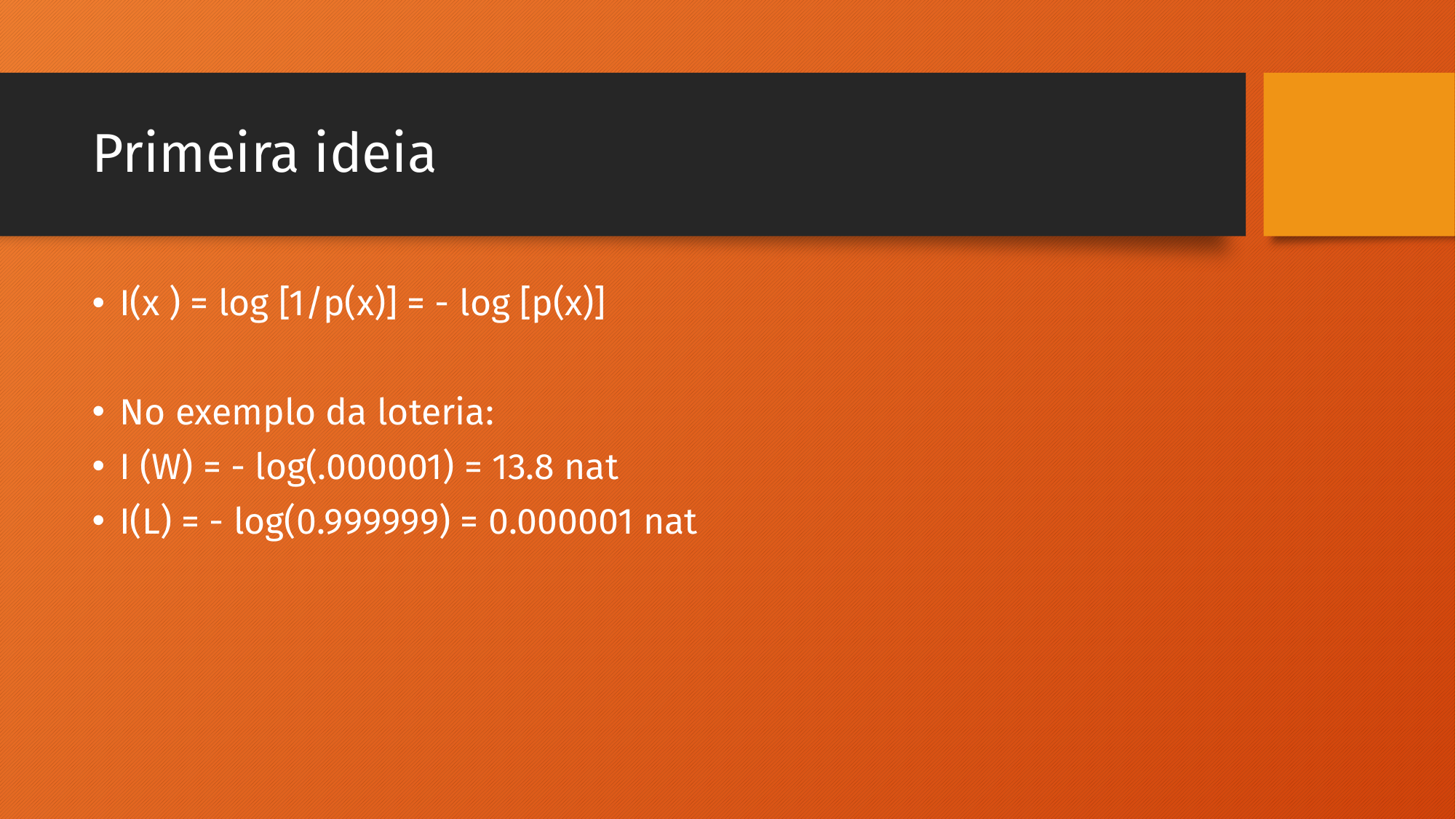

# Primeira ideia
I(x ) = log [1/p(x)] = - log [p(x)]

No exemplo da loteria:
I (W) = - log(.000001) = 13.8 nat
I(L) = - log(0.999999) = 0.000001 nat